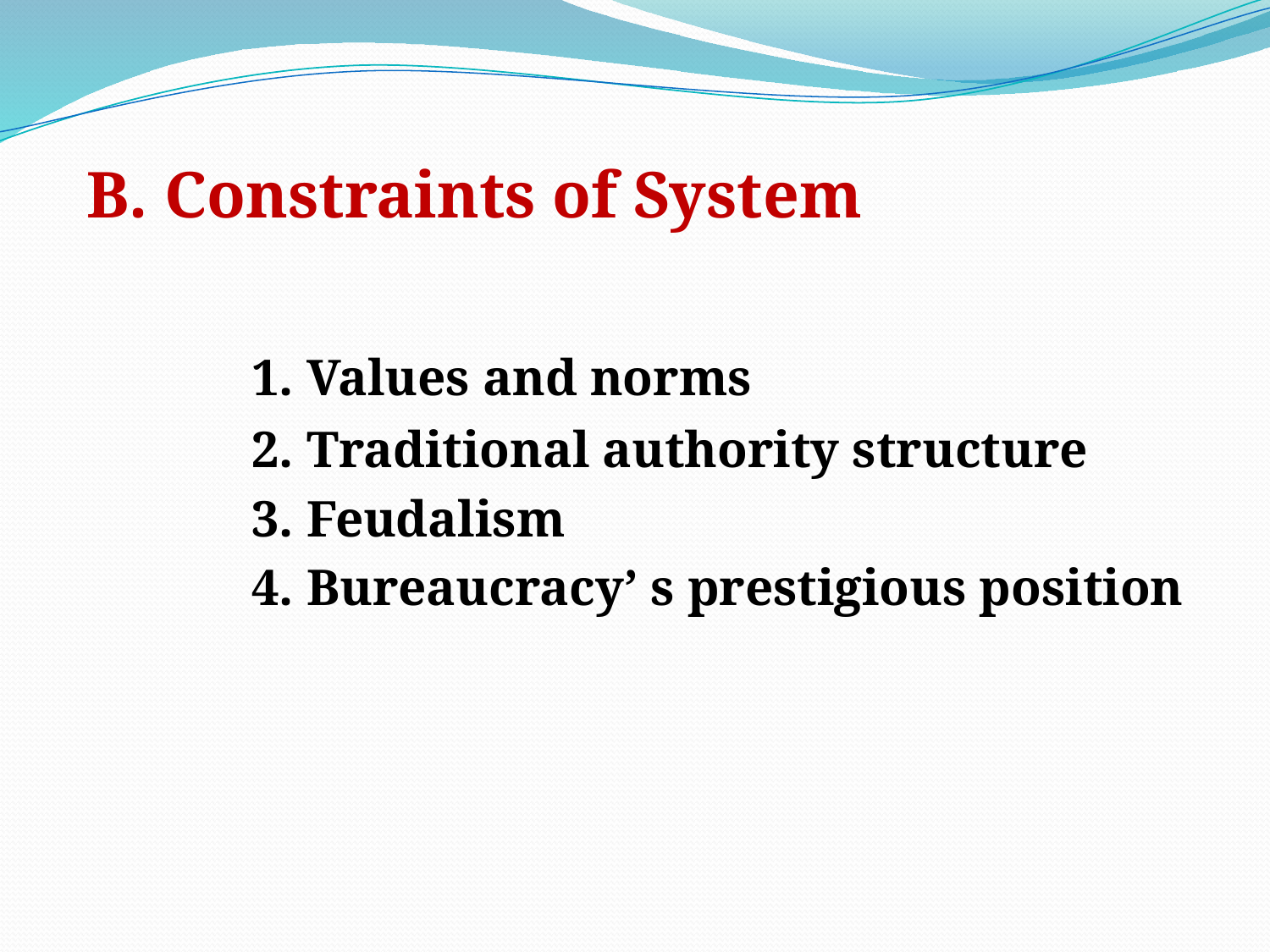

B. Constraints of System

		1. Values and norms
		2. Traditional authority structure
		3. Feudalism
		4. Bureaucracy’ s prestigious position